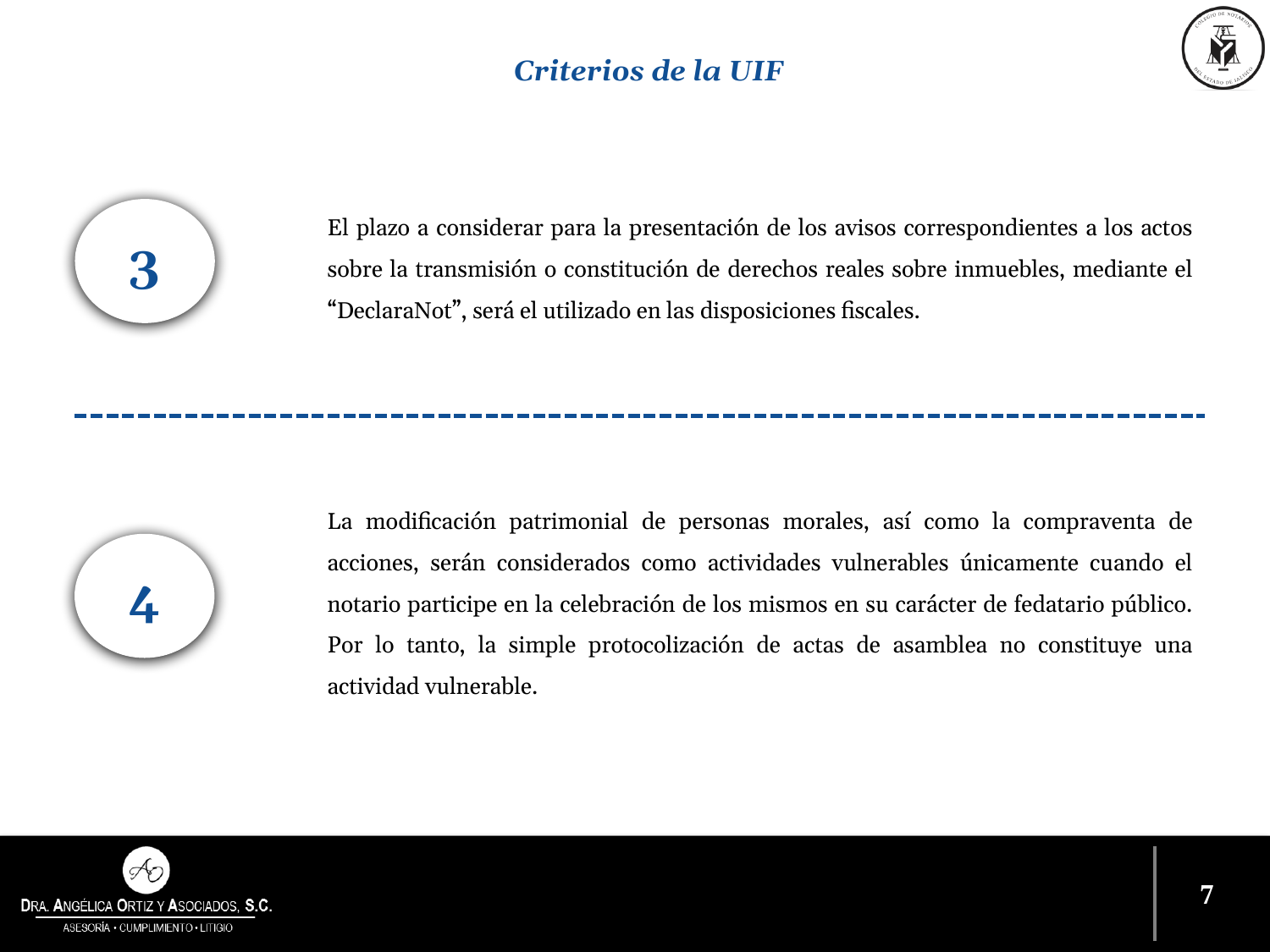

Criterios de la UIF
El plazo a considerar para la presentación de los avisos correspondientes a los actos sobre la transmisión o constitución de derechos reales sobre inmuebles, mediante el “DeclaraNot”, será el utilizado en las disposiciones fiscales.
3
La modificación patrimonial de personas morales, así como la compraventa de acciones, serán considerados como actividades vulnerables únicamente cuando el notario participe en la celebración de los mismos en su carácter de fedatario público. Por lo tanto, la simple protocolización de actas de asamblea no constituye una actividad vulnerable.
4
7